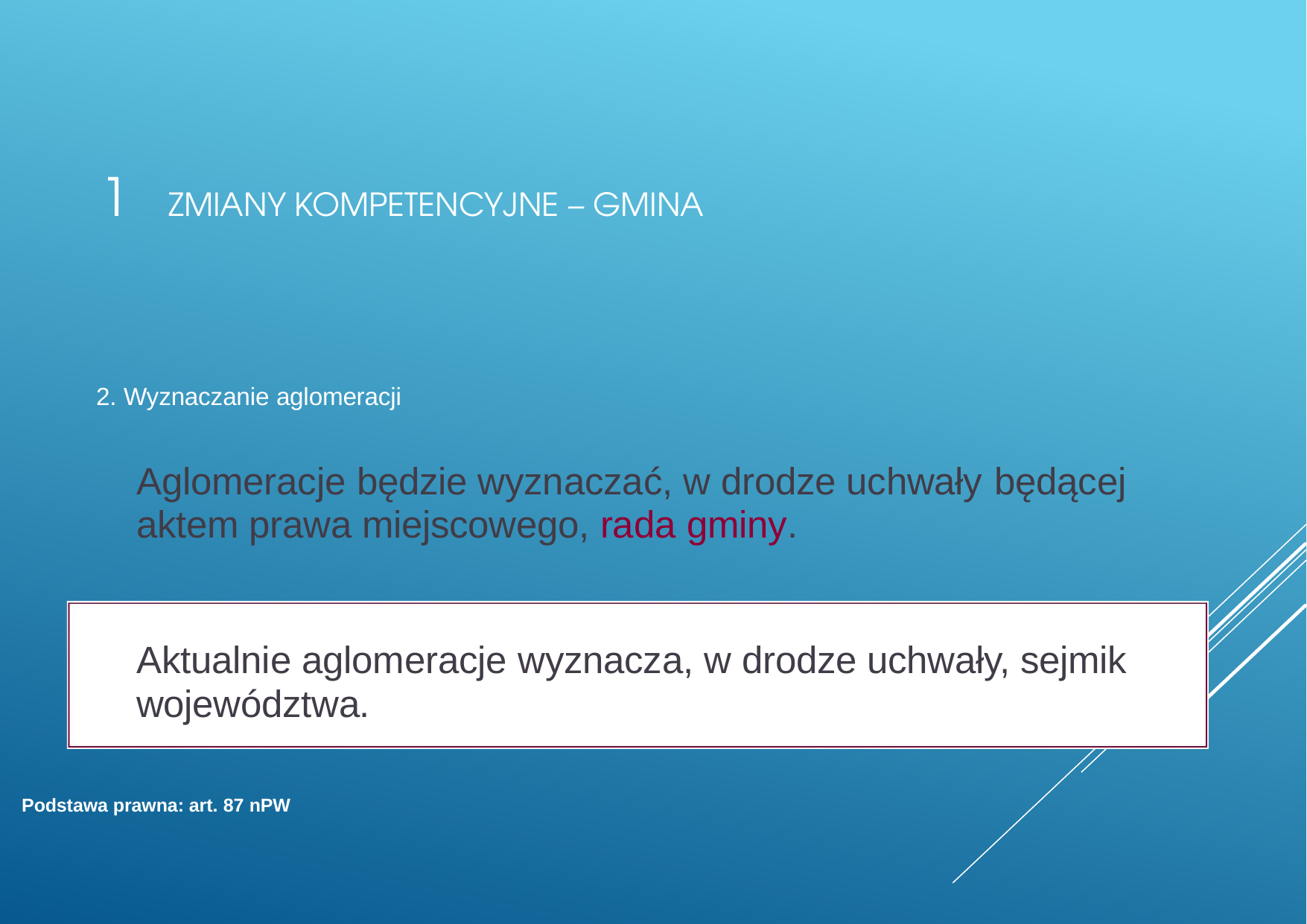

# 1	ZMIANY KOMPETENCYJNE – GMINA
2. Wyznaczanie aglomeracji
Aglomeracje będzie wyznaczać, w drodze uchwały będącej
aktem prawa miejscowego, rada gminy.

Aktualnie aglomeracje wyznacza, w drodze uchwały, sejmik  województwa.

Podstawa prawna: art. 87 nPW